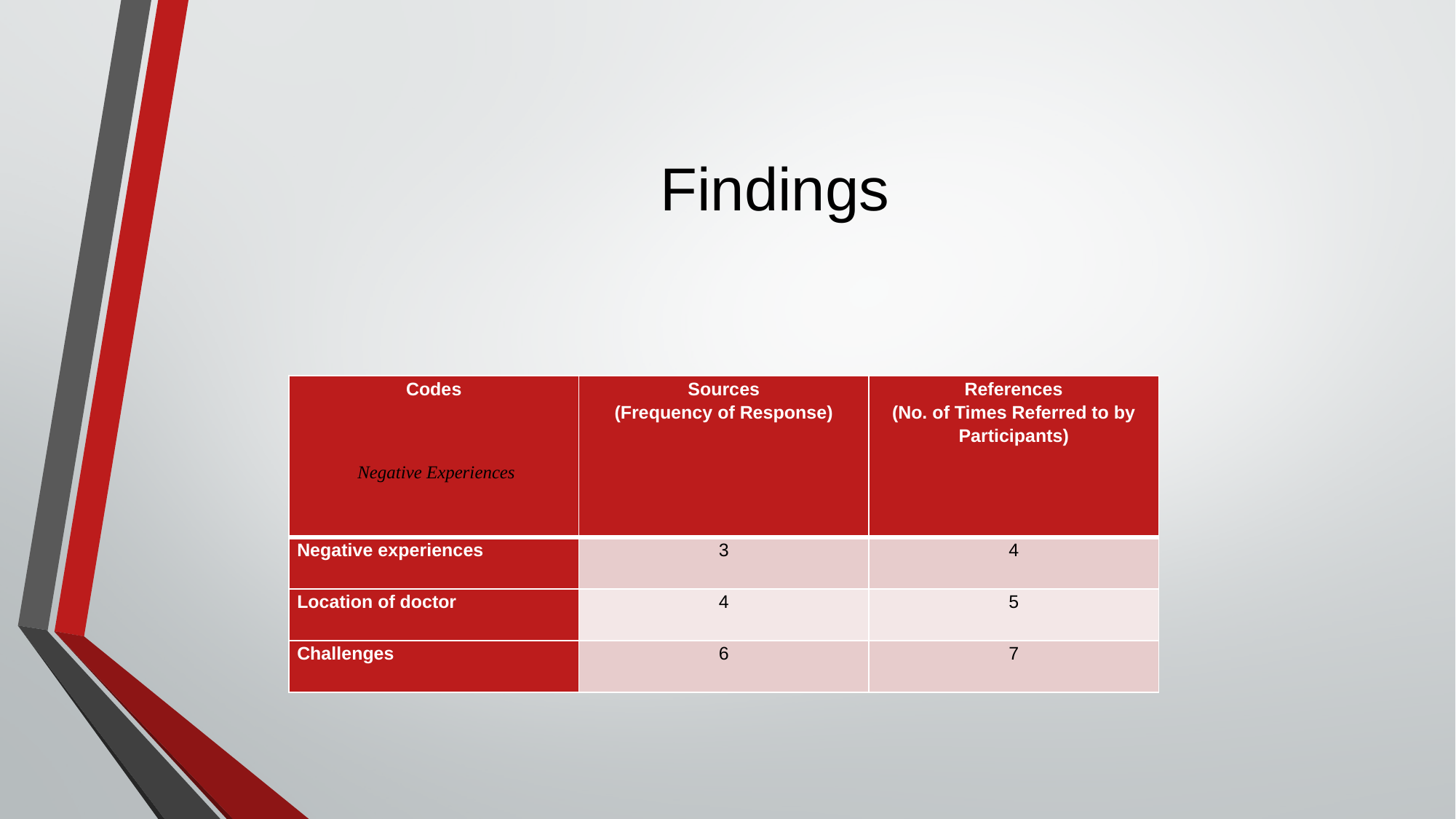

# Findings
| Codes | Sources (Frequency of Response) | References (No. of Times Referred to by Participants) |
| --- | --- | --- |
| Negative experiences | 3 | 4 |
| Location of doctor | 4 | 5 |
| Challenges | 6 | 7 |
Negative Experiences